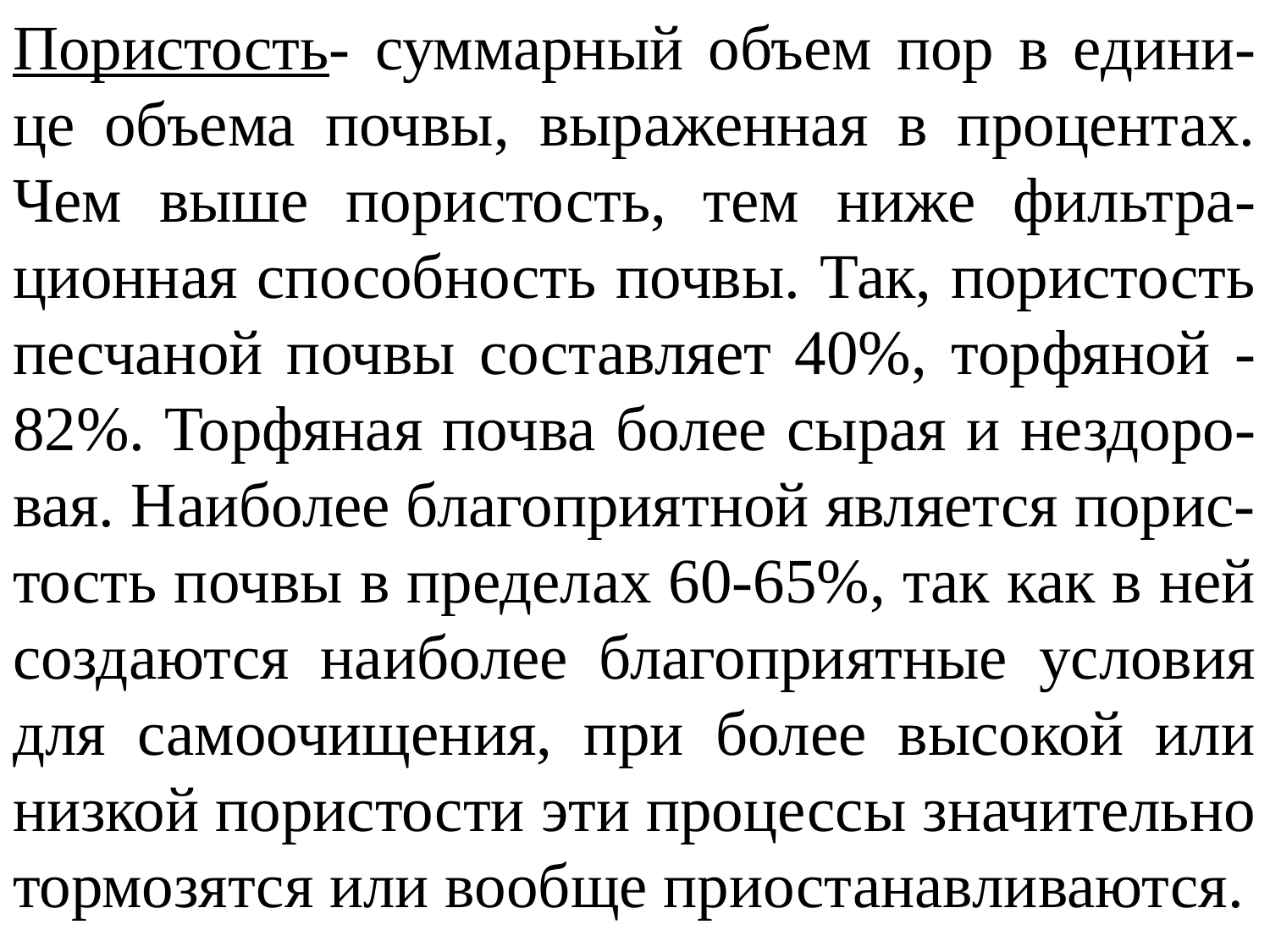

Пористость- суммарный объем пор в едини-це объема почвы, выраженная в процентах. Чем выше пористость, тем ниже фильтра-ционная способность почвы. Так, пористость песчаной почвы составляет 40%, торфяной - 82%. Торфяная почва более сырая и нездоро-вая. Наиболее благоприятной является порис-тость почвы в пределах 60-65%, так как в ней создаются наиболее благоприятные условия для самоочищения, при более высокой или низкой пористости эти процессы значительно тормозятся или вообще приостанавливаются.